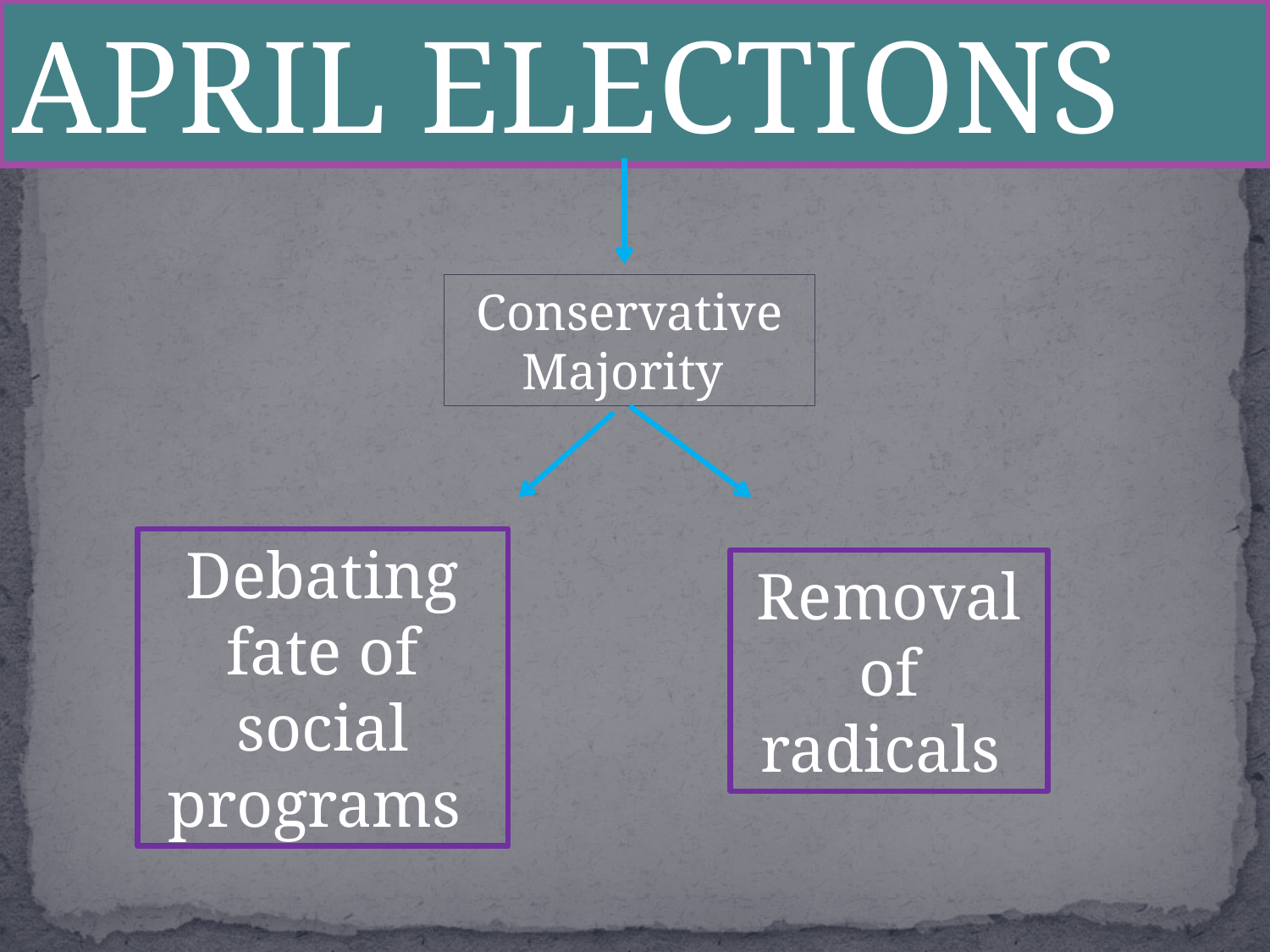

APRIL ELECTIONS
Conservative Majority
Debating fate of social programs
Removal of radicals